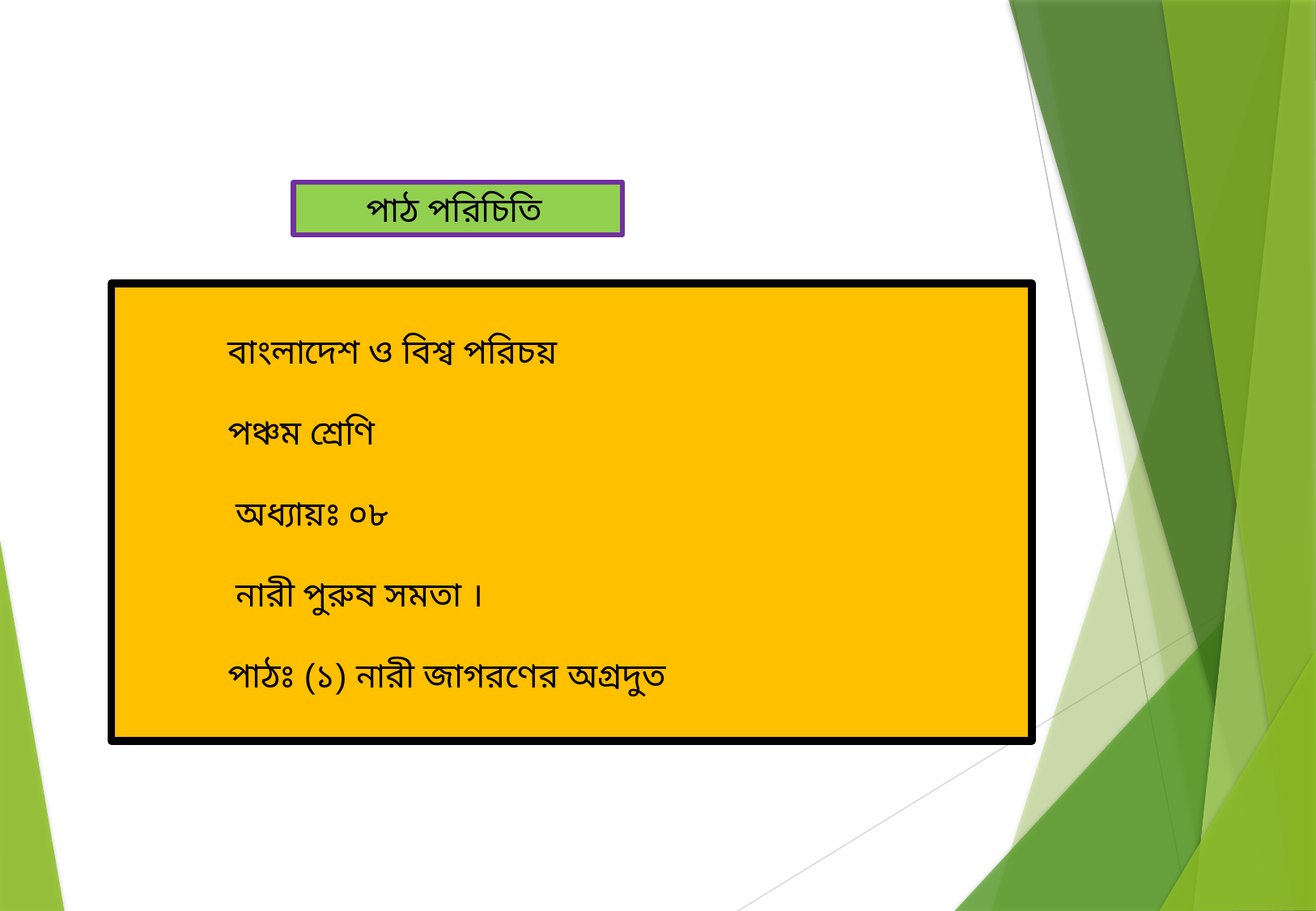

পাঠ পরিচিতি

            বাংলাদেশ ও বিশ্ব পরিচয়

            পঞ্চম শ্রেণি

             অধ্যায়ঃ ০৮

             নারী পুরুষ সমতা ।

            পাঠঃ (১) নারী জাগরণের অগ্রদুত